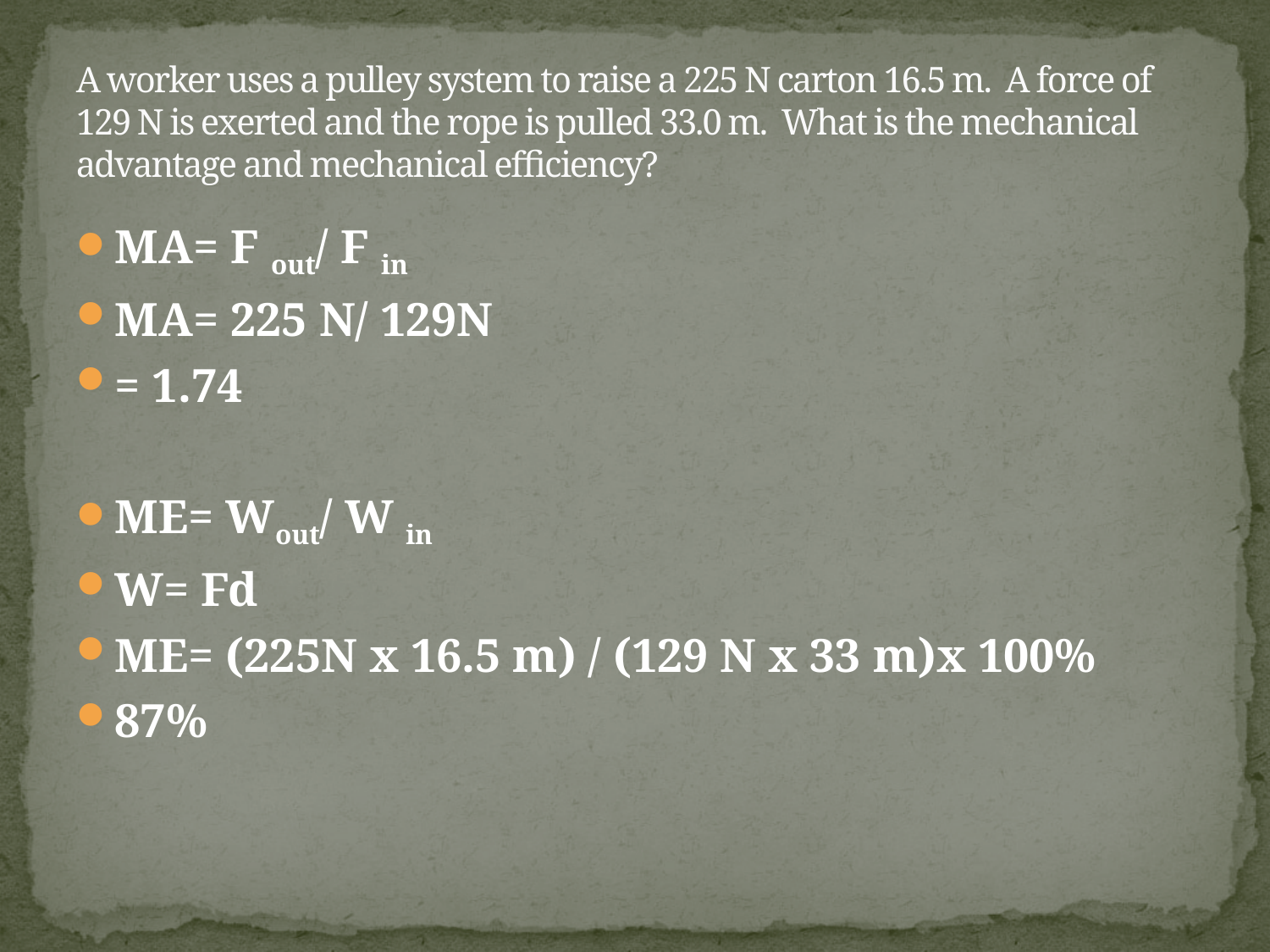

# A worker uses a pulley system to raise a 225 N carton 16.5 m.  A force of 129 N is exerted and the rope is pulled 33.0 m.  What is the mechanical advantage and mechanical efficiency?
MA= F out/ F in
MA= 225 N/ 129N
= 1.74

ME= Wout/ W in
W= Fd
ME= (225N x 16.5 m) / (129 N x 33 m)x 100%
87%